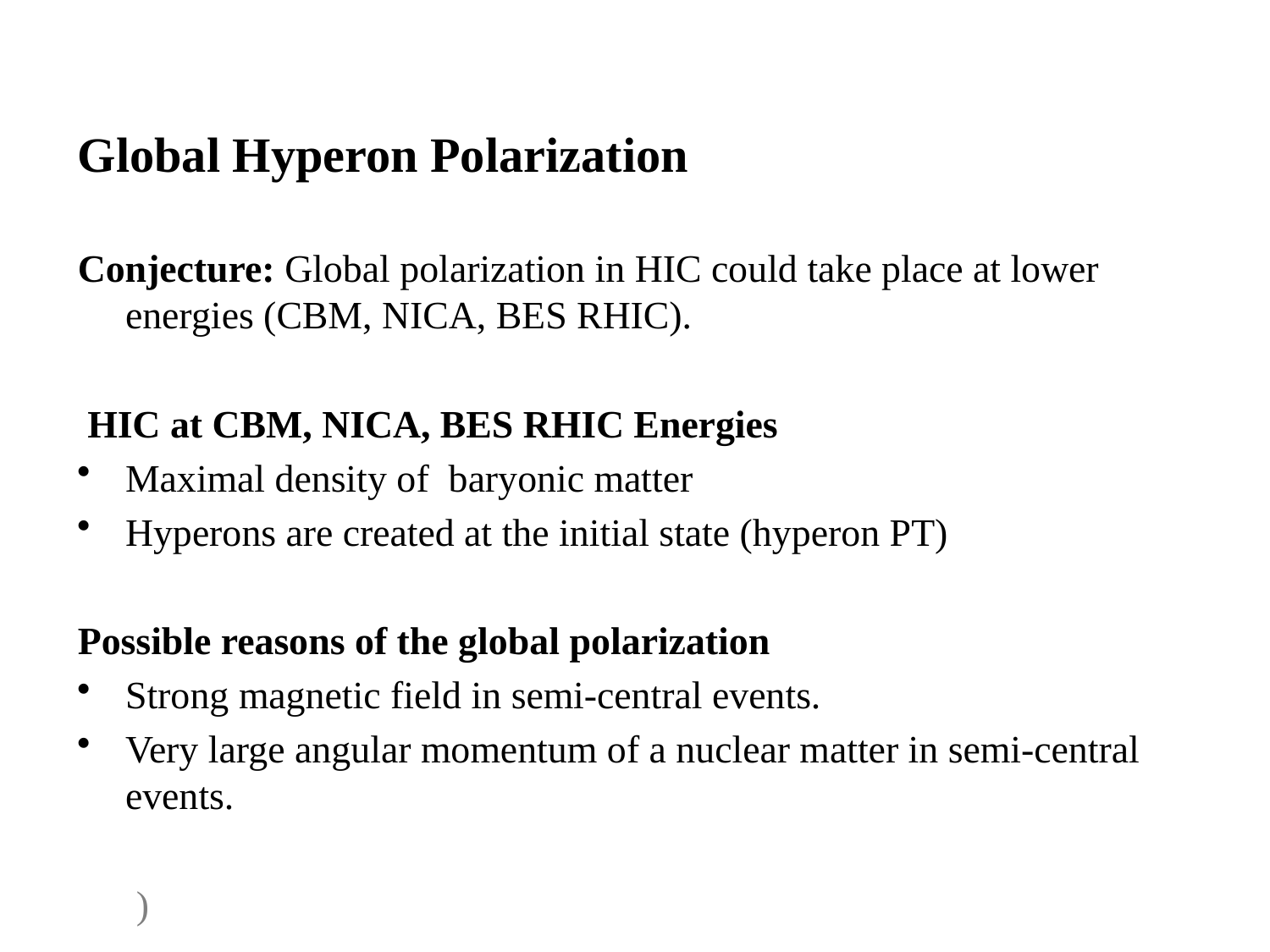

Global Hyperon Polarization

Conjecture: Global polarization in HIC could take place at lower energies (CBM, NICA, BES RHIC).

 HIC at CBM, NICA, BES RHIC Energies
Maximal density of  baryonic matter
Hyperons are created at the initial state (hyperon PT)

Possible reasons of the global polarization
Strong magnetic field in semi-central events.
Very large angular momentum of a nuclear matter in semi-central events.

      )